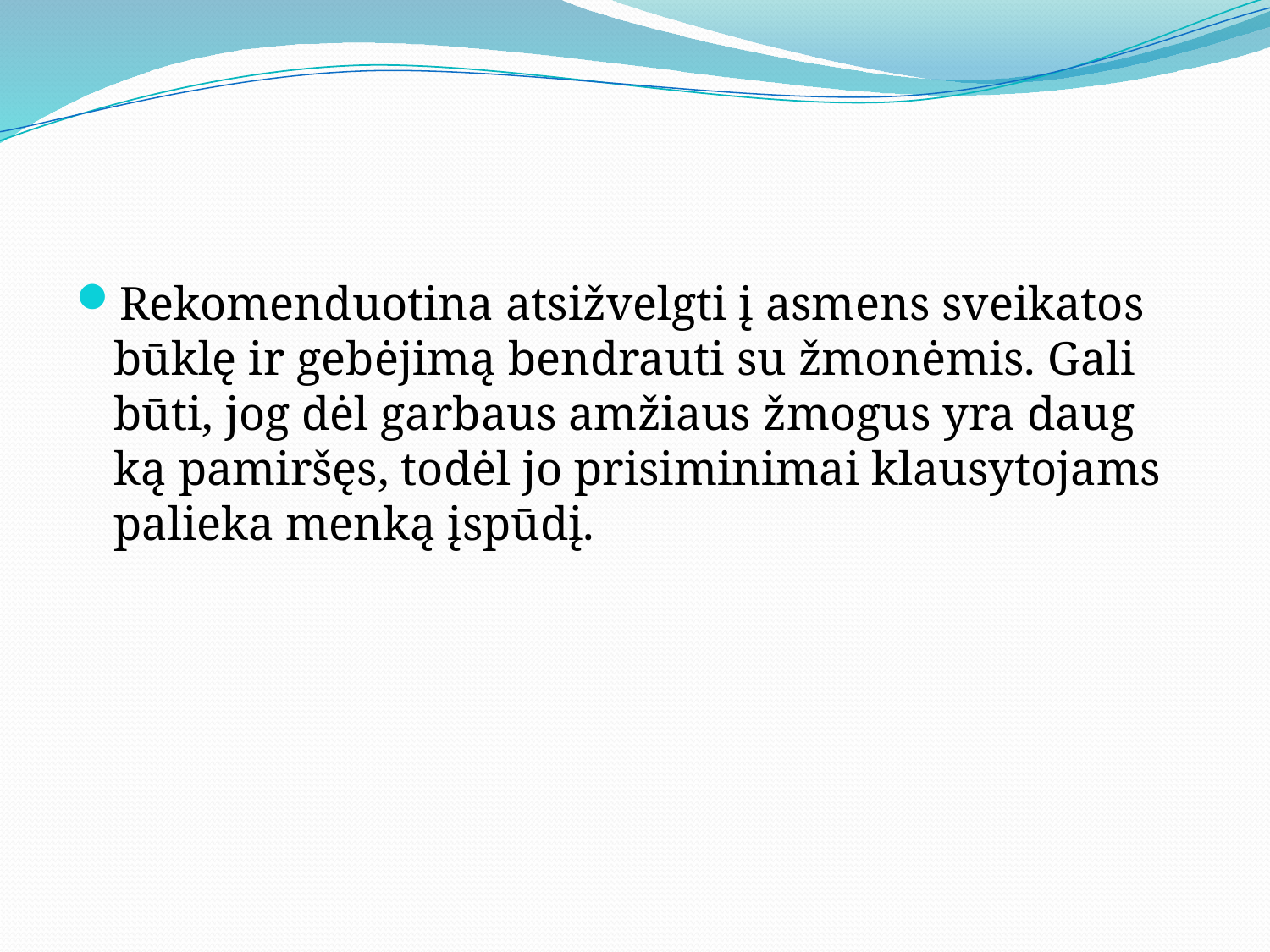

#
Rekomenduotina atsižvelgti į asmens sveikatos būklę ir gebėjimą bendrauti su žmonėmis. Gali būti, jog dėl garbaus amžiaus žmogus yra daug ką pamiršęs, todėl jo prisiminimai klausytojams palieka menką įspūdį.